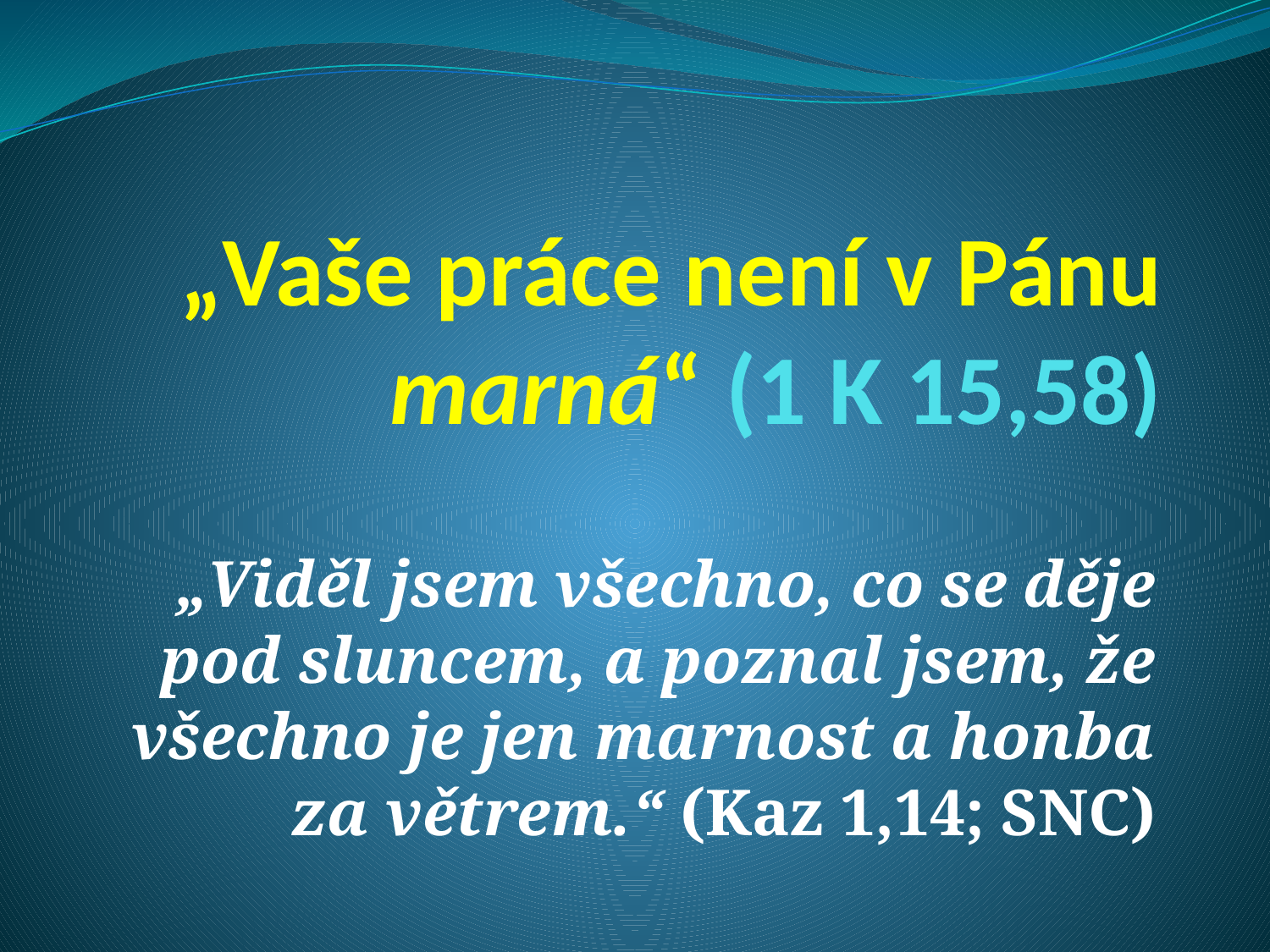

# „Vaše práce není v Pánu marná“ (1 K 15,58)

„Viděl jsem všechno, co se děje pod sluncem, a poznal jsem, že všechno je jen marnost a honba za větrem.“ (Kaz 1,14; SNC)